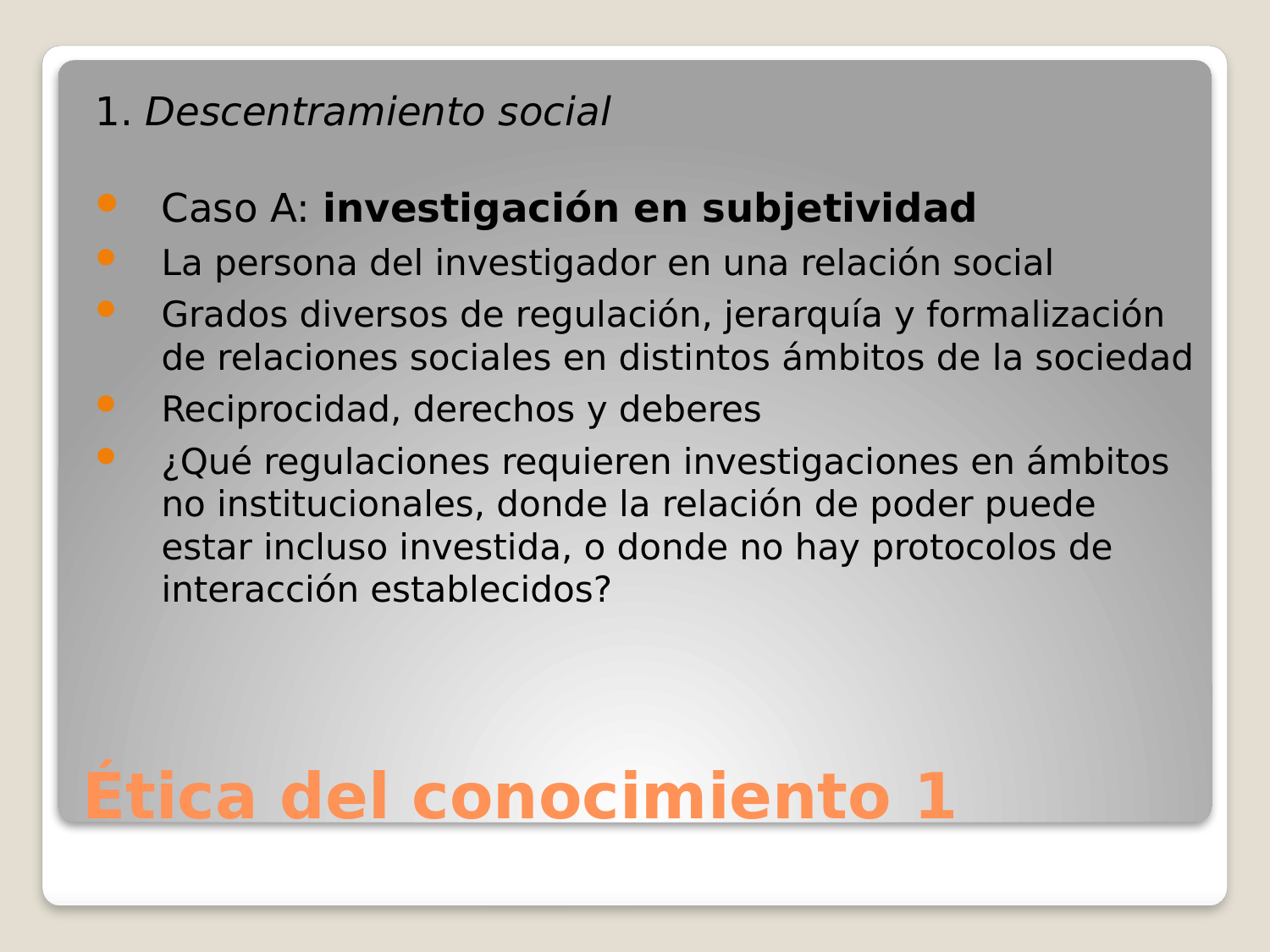

1. Descentramiento social

Caso A: investigación en subjetividad
La persona del investigador en una relación social
Grados diversos de regulación, jerarquía y formalización de relaciones sociales en distintos ámbitos de la sociedad
Reciprocidad, derechos y deberes
¿Qué regulaciones requieren investigaciones en ámbitos no institucionales, donde la relación de poder puede estar incluso investida, o donde no hay protocolos de interacción establecidos?
# Ética del conocimiento 1